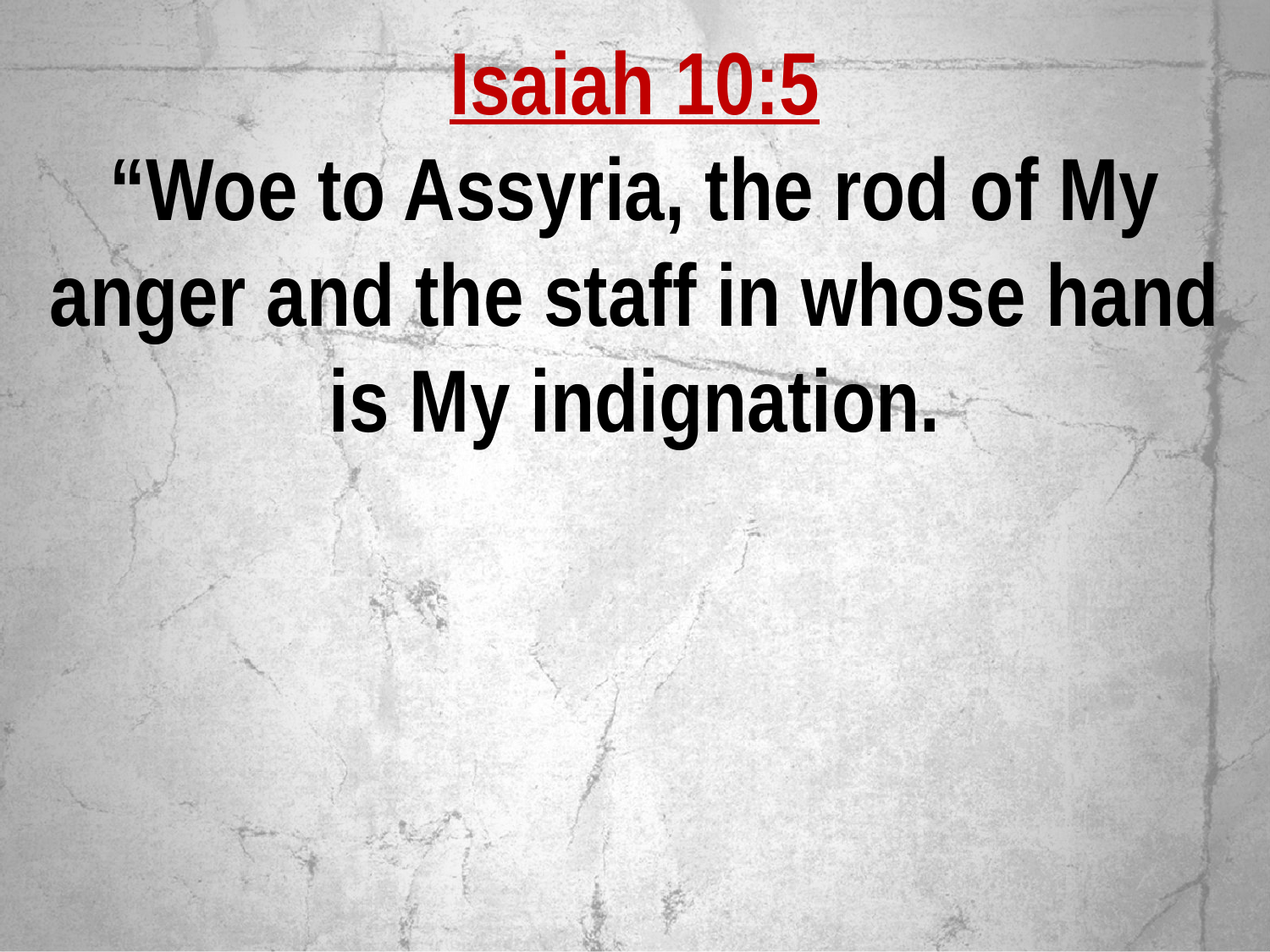

Isaiah 10:5
“Woe to Assyria, the rod of My anger and the staff in whose hand is My indignation.